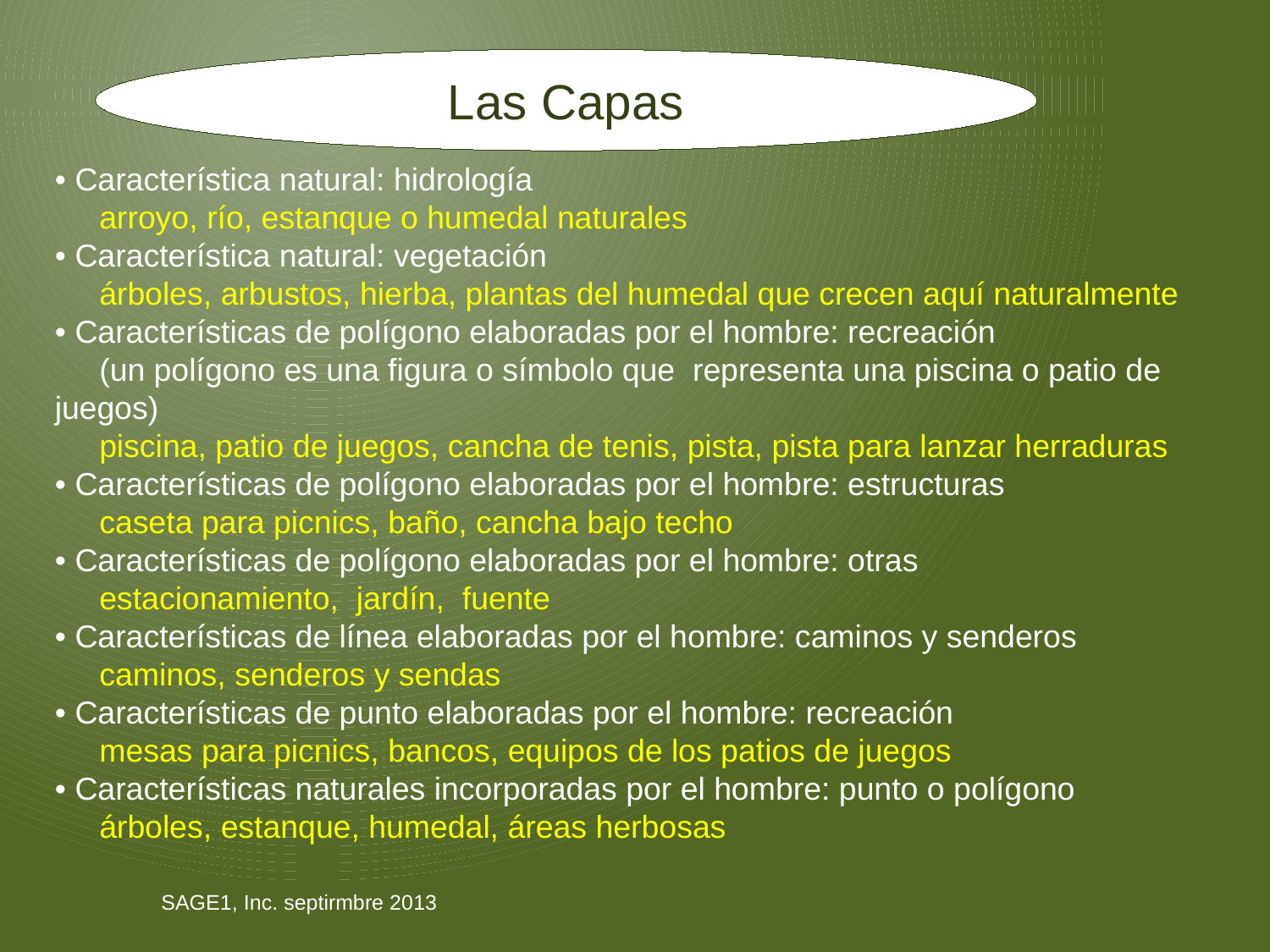

Las Capas
• Característica natural: hidrología
     arroyo, río, estanque o humedal naturales
• Característica natural: vegetación
     árboles, arbustos, hierba, plantas del humedal que crecen aquí naturalmente
• Características de polígono elaboradas por el hombre: recreación
     (un polígono es una figura o símbolo que  representa una piscina o patio de  juegos)
     piscina, patio de juegos, cancha de tenis, pista, pista para lanzar herraduras
• Características de polígono elaboradas por el hombre: estructuras
     caseta para picnics, baño, cancha bajo techo
• Características de polígono elaboradas por el hombre: otras
     estacionamiento,  jardín,  fuente
• Características de línea elaboradas por el hombre: caminos y senderos
     caminos, senderos y sendas
• Características de punto elaboradas por el hombre: recreación
     mesas para picnics, bancos, equipos de los patios de juegos
• Características naturales incorporadas por el hombre: punto o polígono
     árboles, estanque, humedal, áreas herbosas
SAGE1, Inc. septirmbre 2013